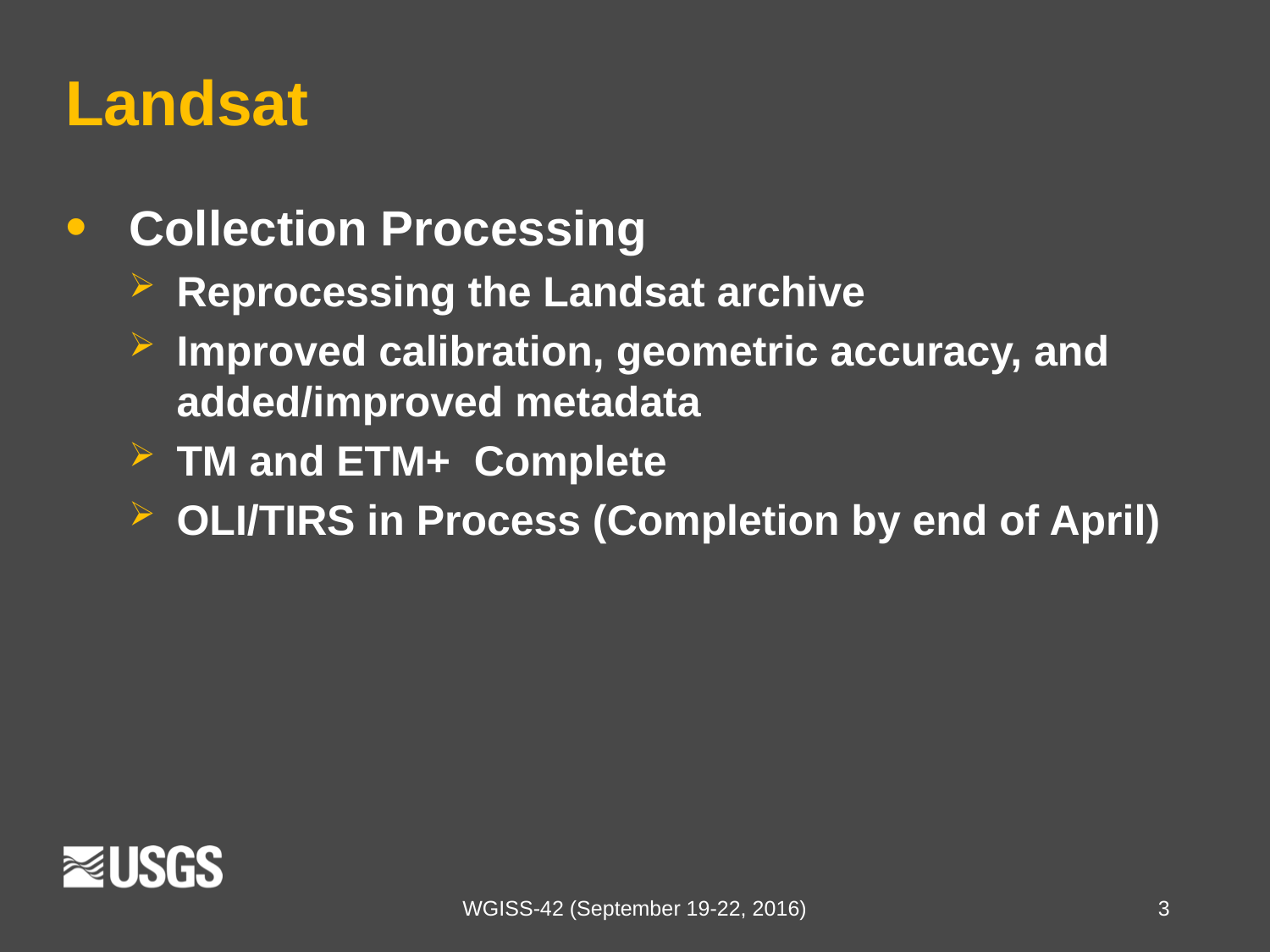

# Landsat
Collection Processing
Reprocessing the Landsat archive
Improved calibration, geometric accuracy, and added/improved metadata
TM and ETM+  Complete
OLI/TIRS in Process (Completion by end of April)
WGISS-42 (September 19-22, 2016)
3